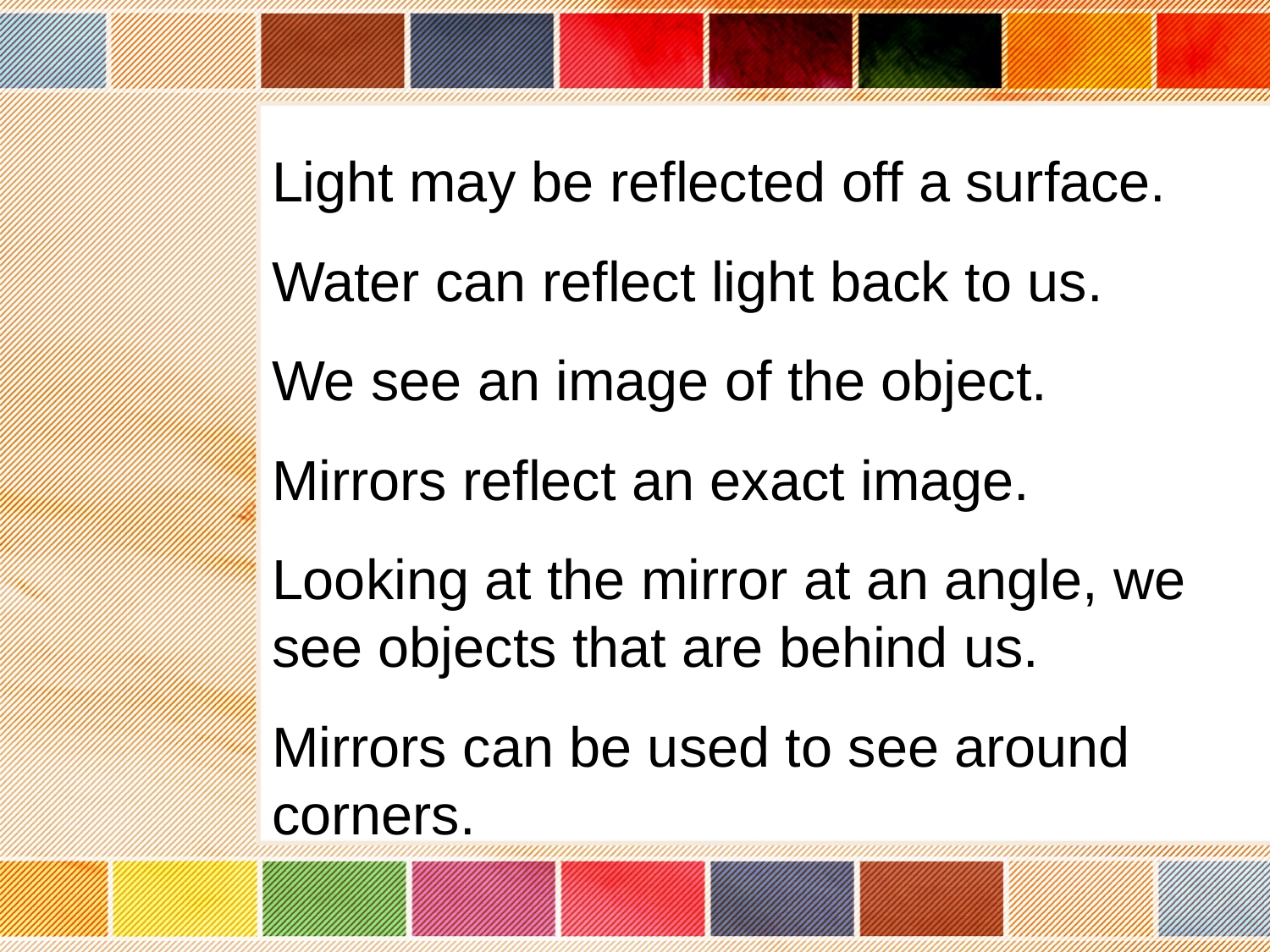

Light may be reflected off a surface.
Water can reflect light back to us.
We see an image of the object.
Mirrors reflect an exact image.
Looking at the mirror at an angle, we see objects that are behind us.
Mirrors can be used to see around corners.